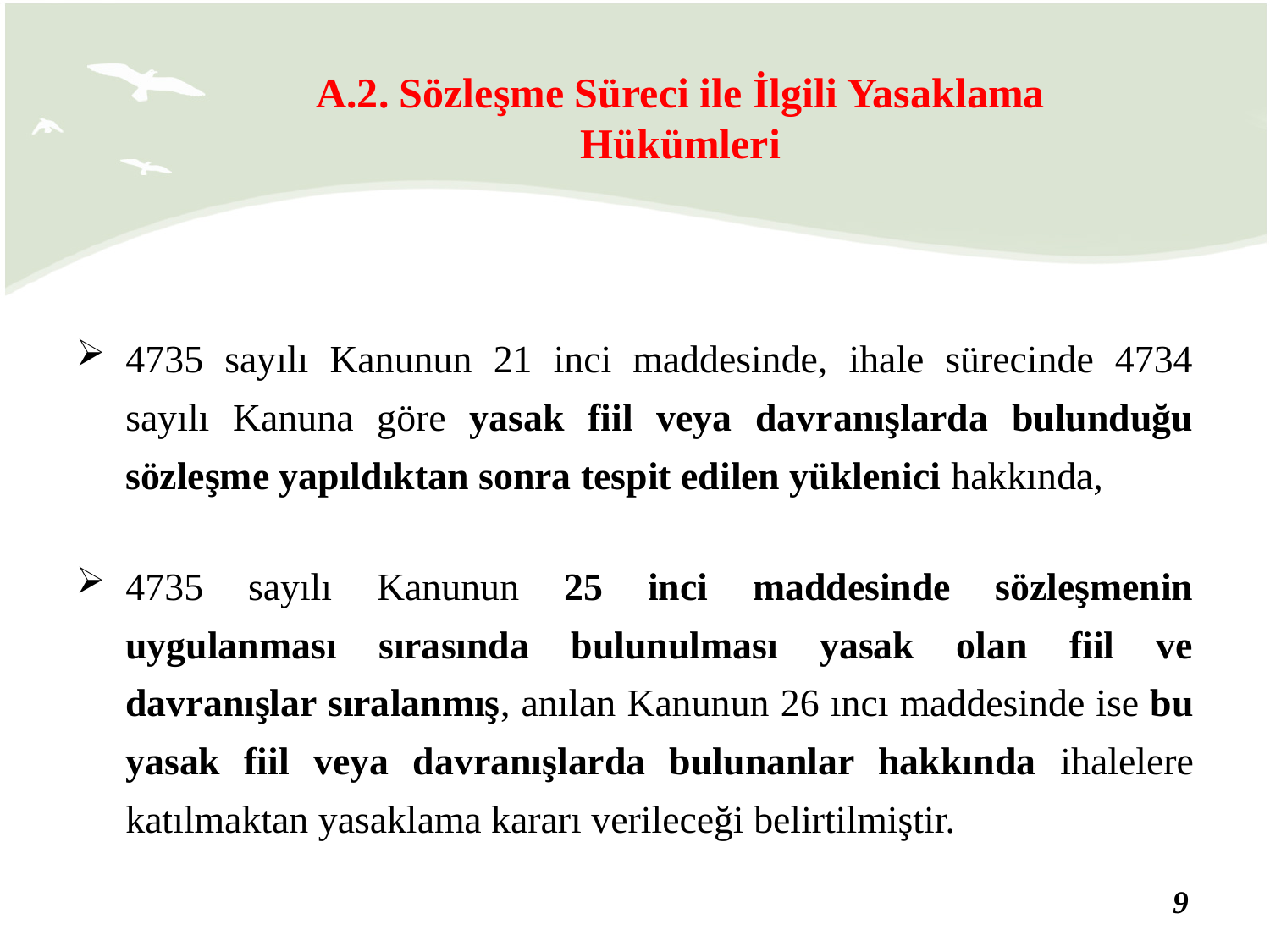

A.2. Sözleşme Süreci ile İlgili Yasaklama Hükümleri
4735 sayılı Kanunun 21 inci maddesinde, ihale sürecinde 4734 sayılı Kanuna göre yasak fiil veya davranışlarda bulunduğu sözleşme yapıldıktan sonra tespit edilen yüklenici hakkında,
4735 sayılı Kanunun 25 inci maddesinde sözleşmenin uygulanması sırasında bulunulması yasak olan fiil ve davranışlar sıralanmış, anılan Kanunun 26 ıncı maddesinde ise bu yasak fiil veya davranışlarda bulunanlar hakkında ihalelere katılmaktan yasaklama kararı verileceği belirtilmiştir.